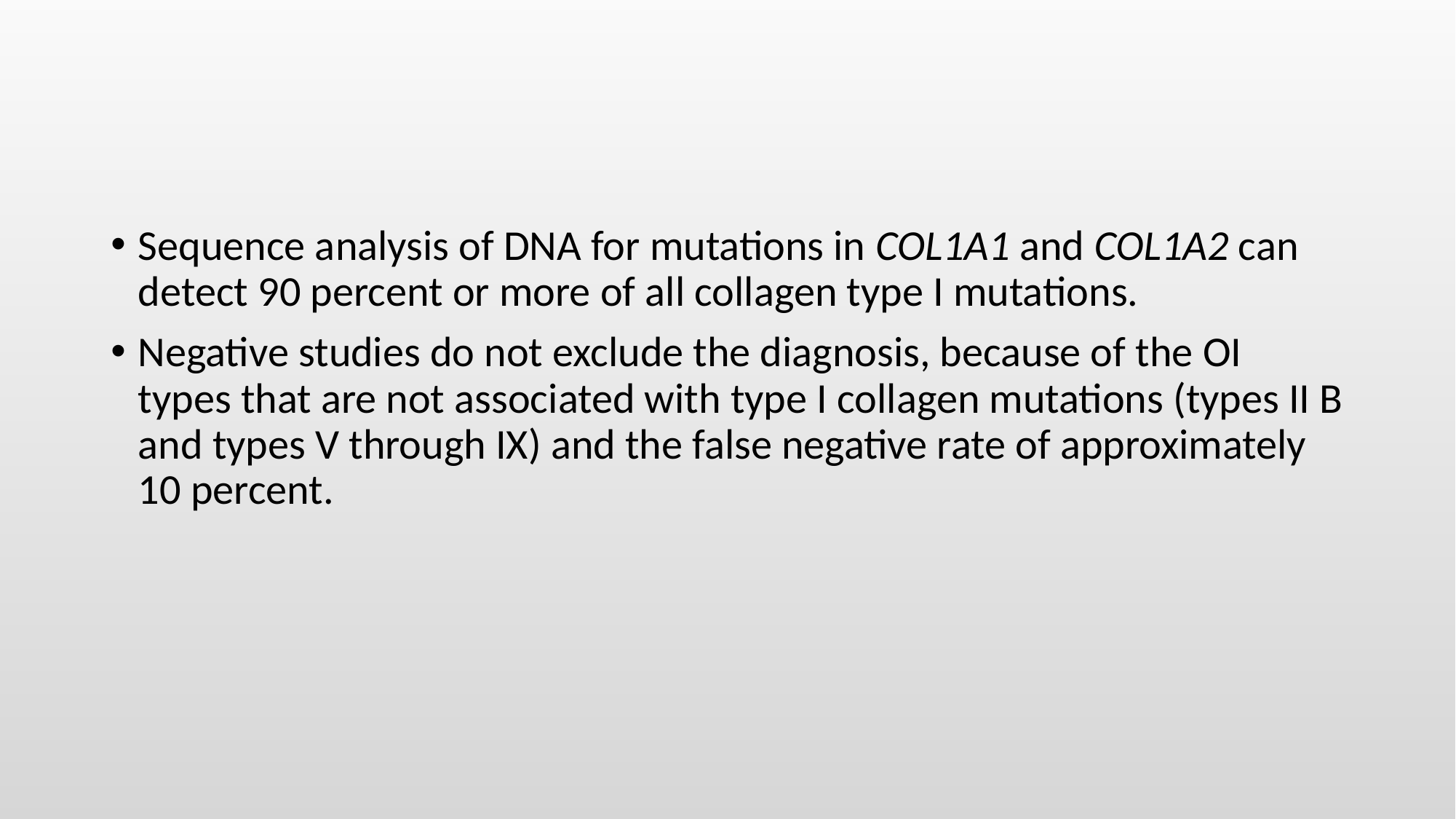

#
Sequence analysis of DNA for mutations in COL1A1 and COL1A2 can detect 90 percent or more of all collagen type I mutations.
Negative studies do not exclude the diagnosis, because of the OI types that are not associated with type I collagen mutations (types II B and types V through IX) and the false negative rate of approximately 10 percent.